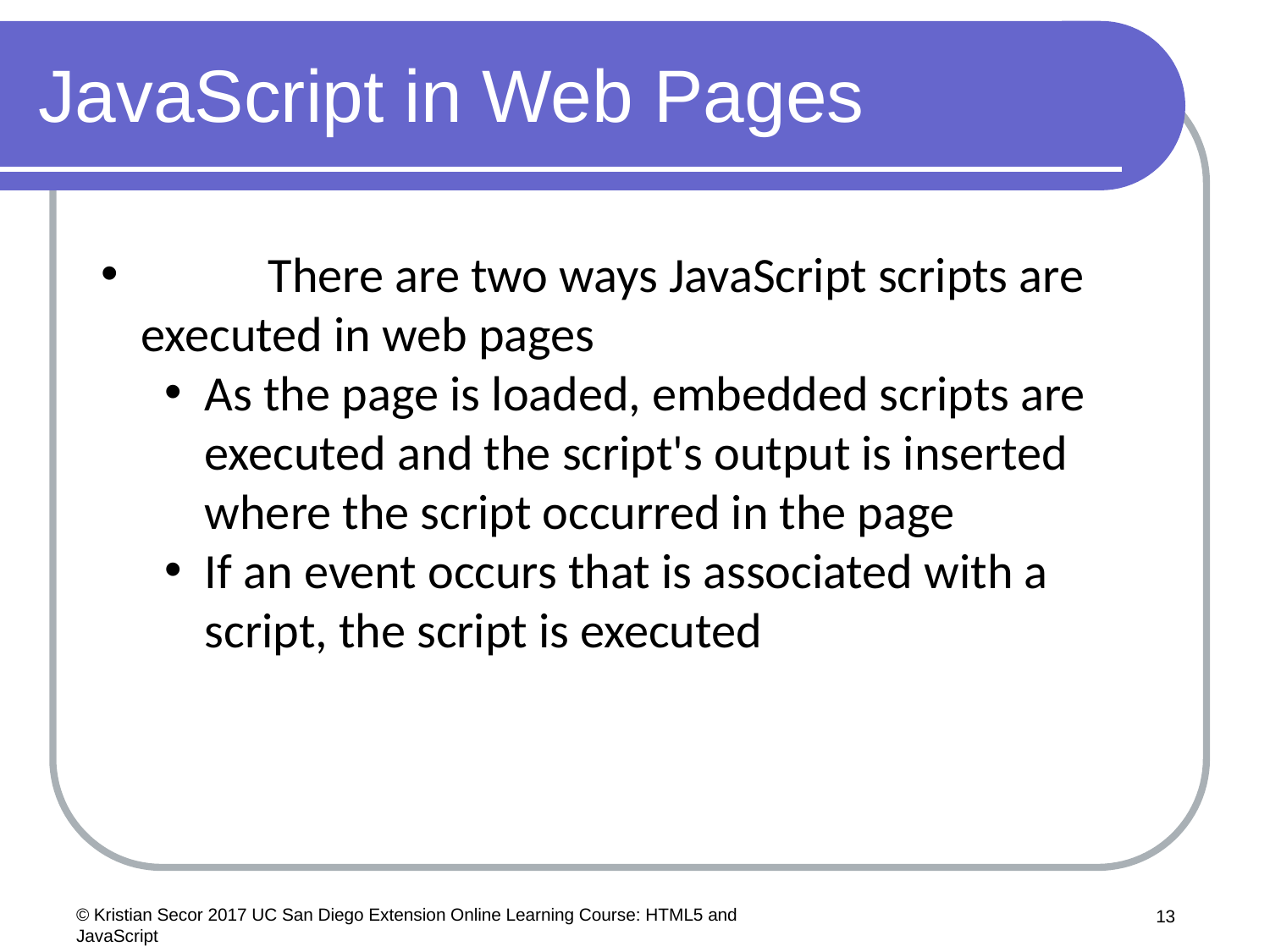

# JavaScript in Web Pages
	There are two ways JavaScript scripts are executed in web pages
As the page is loaded, embedded scripts are executed and the script's output is inserted where the script occurred in the page
If an event occurs that is associated with a script, the script is executed
© Kristian Secor 2017 UC San Diego Extension Online Learning Course: HTML5 and JavaScript
13